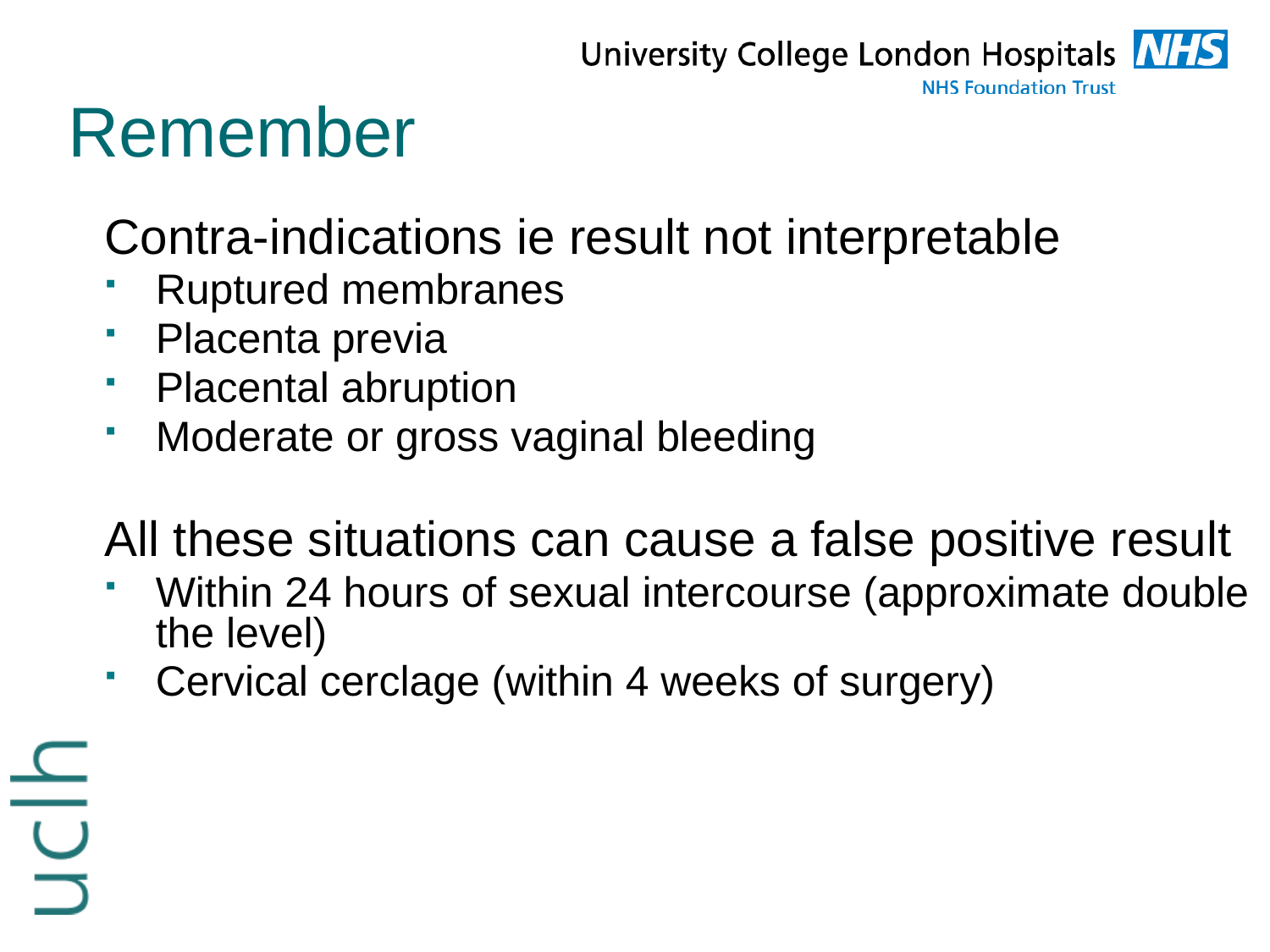

Remember
Contra-indications ie result not interpretable
Ruptured membranes
Placenta previa
Placental abruption
Moderate or gross vaginal bleeding

All these situations can cause a false positive result
Within 24 hours of sexual intercourse (approximate double the level)
Cervical cerclage (within 4 weeks of surgery)